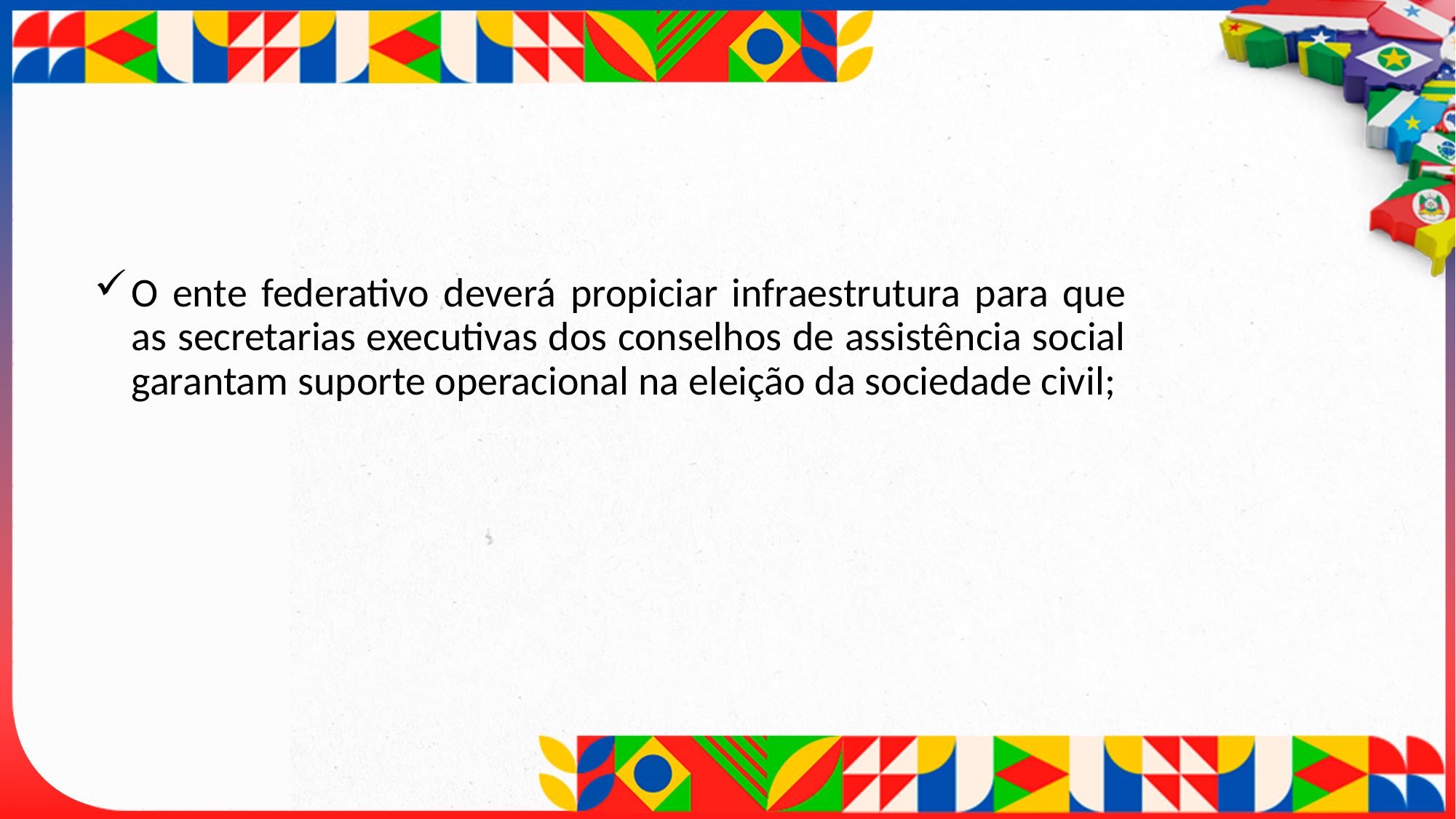

O ente federativo deverá propiciar infraestrutura para que as secretarias executivas dos conselhos de assistência social garantam suporte operacional na eleição da sociedade civil;